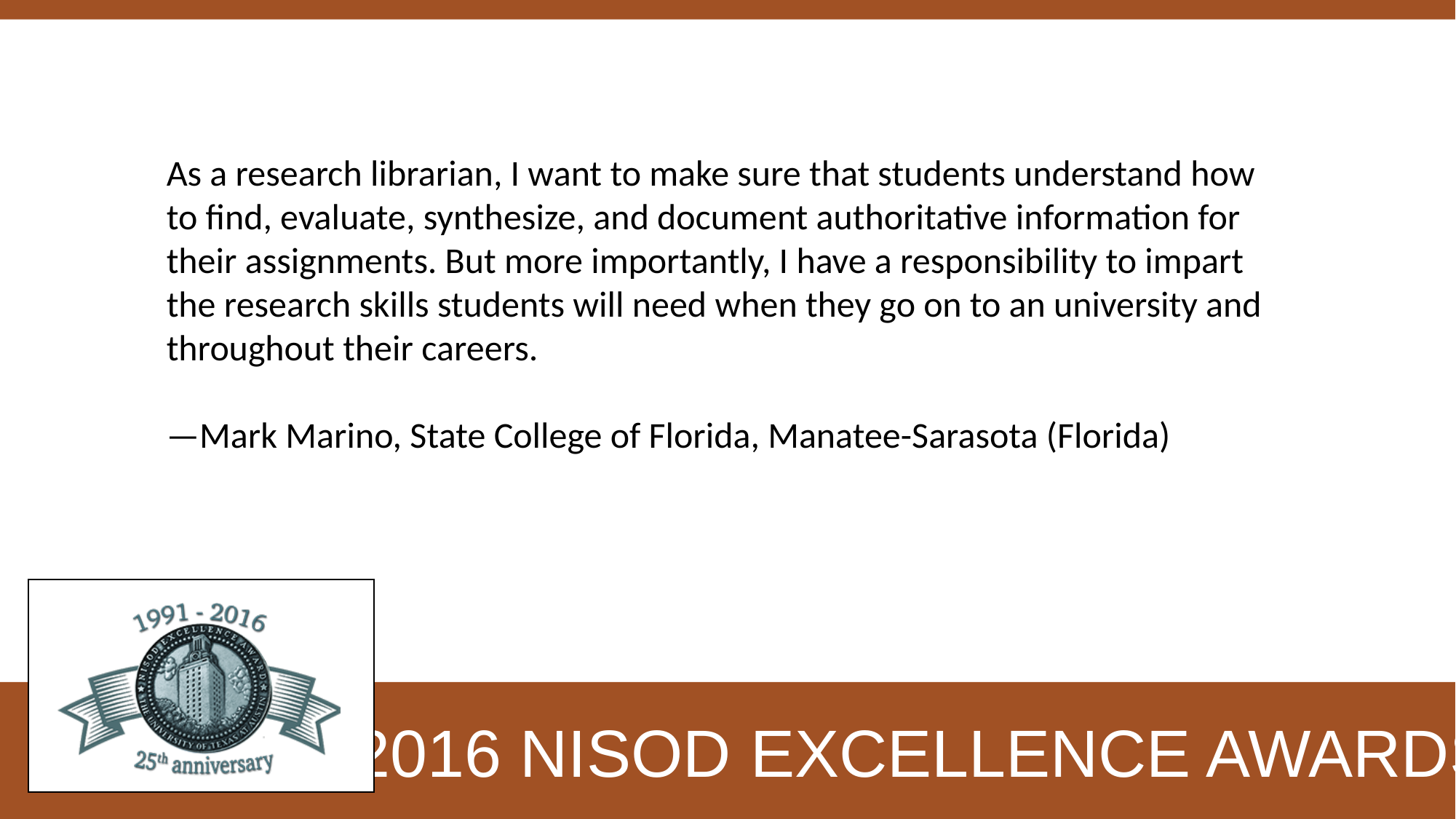

As a research librarian, I want to make sure that students understand how to find, evaluate, synthesize, and document authoritative information for their assignments. But more importantly, I have a responsibility to impart the research skills students will need when they go on to an university and throughout their careers.

—Mark Marino, State College of Florida, Manatee-Sarasota (Florida)